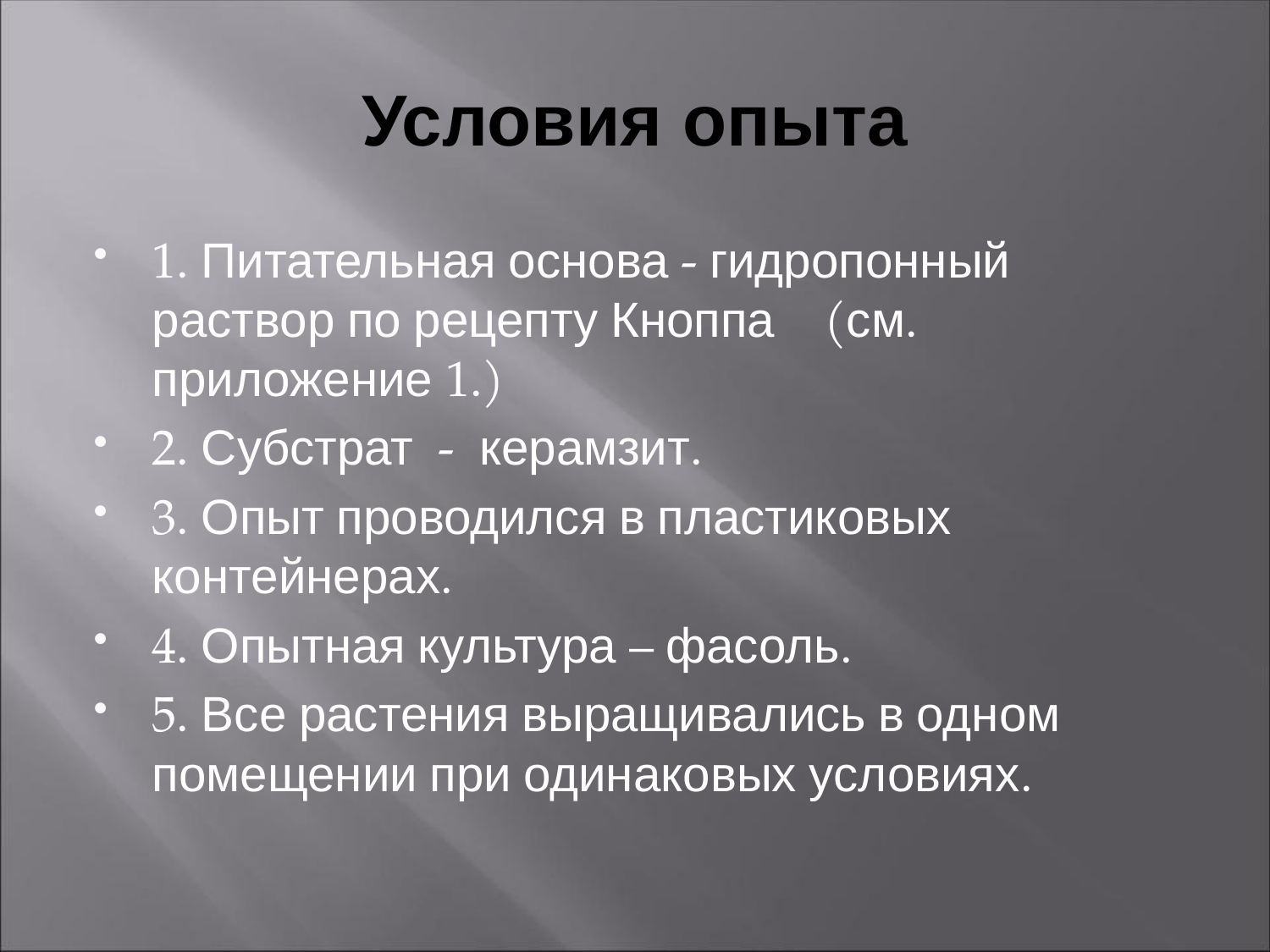

# Условия опыта
1. Питательная основа - гидропонный раствор по рецепту Кноппа    (см. приложение 1.)
2. Субстрат  -  керамзит.
3. Опыт проводился в пластиковых контейнерах.
4. Опытная культура – фасоль.
5. Все растения выращивались в одном помещении при одинаковых условиях.